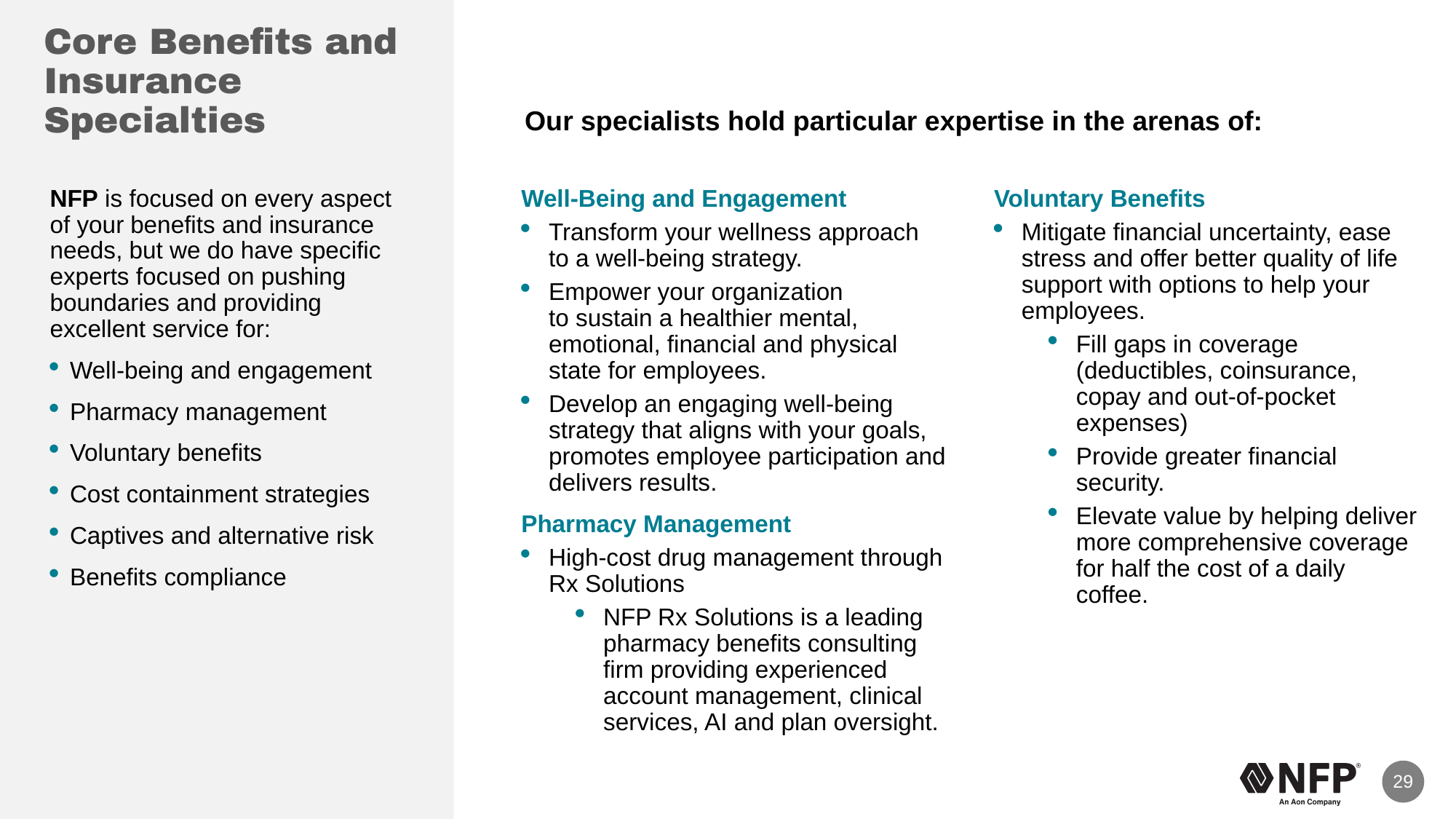

# Core Benefits and Insurance Specialties
Our specialists hold particular expertise in the arenas of:
NFP is focused on every aspect of your benefits and insurance needs, but we do have specific experts focused on pushing boundaries and providing excellent service for:
Well-being and engagement
Pharmacy management
Voluntary benefits
Cost containment strategies
Captives and alternative risk
Benefits compliance
Well-Being and Engagement
Transform your wellness approach
to a well-being strategy.
Empower your organization to sustain a healthier mental, emotional, financial and physical state for employees.
Develop an engaging well-being strategy that aligns with your goals, promotes employee participation and delivers results.
Pharmacy Management
High-cost drug management through Rx Solutions
NFP Rx Solutions is a leading pharmacy benefits consulting firm providing experienced account management, clinical services, AI and plan oversight.
Voluntary Benefits
Mitigate financial uncertainty, ease stress and offer better quality of life support with options to help your employees.
Fill gaps in coverage (deductibles, coinsurance, copay and out-of-pocket expenses)
Provide greater financial security.
Elevate value by helping deliver more comprehensive coverage for half the cost of a daily coffee.

29